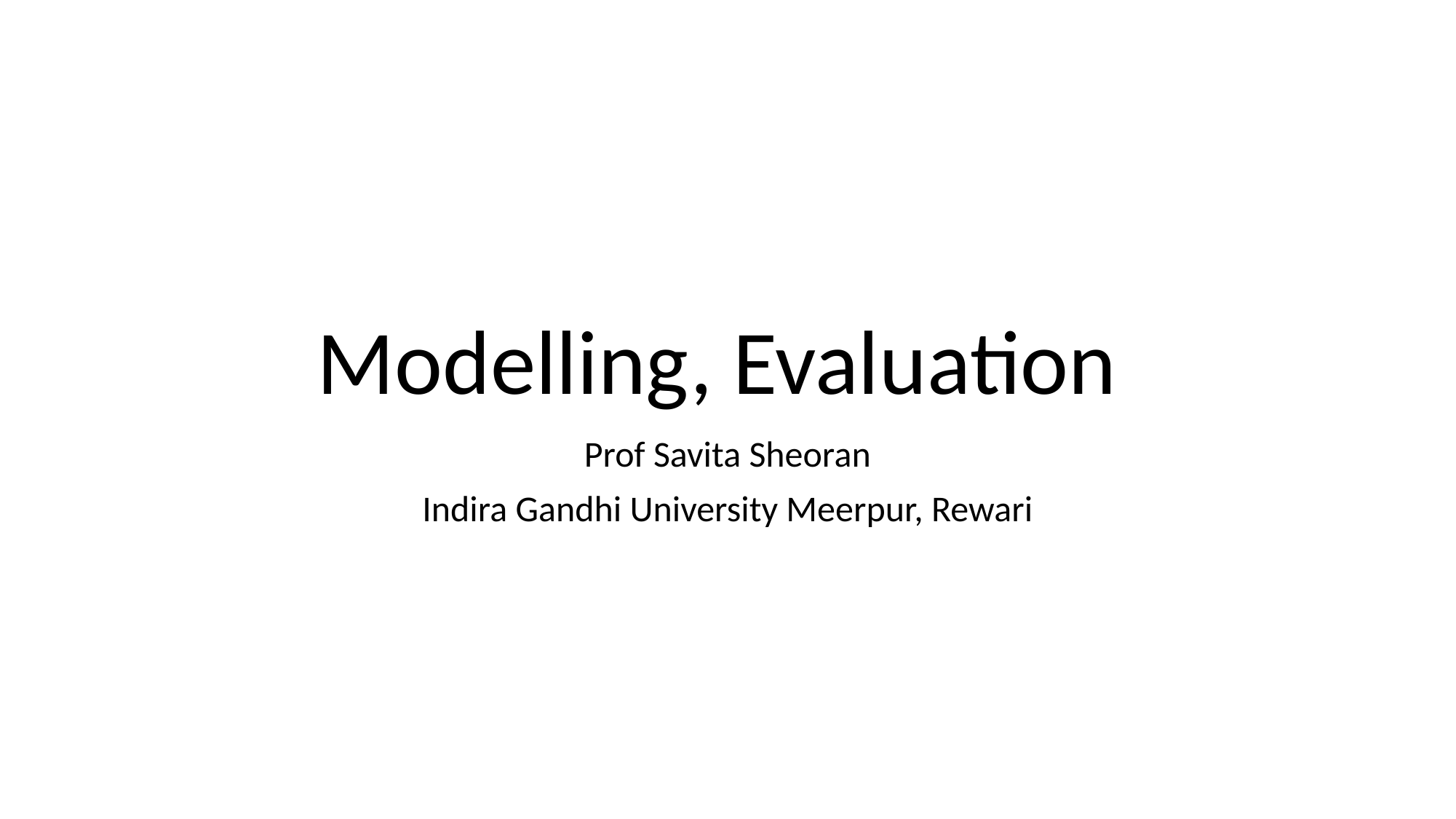

# Modelling, Evaluation
Prof Savita Sheoran
Indira Gandhi University Meerpur, Rewari